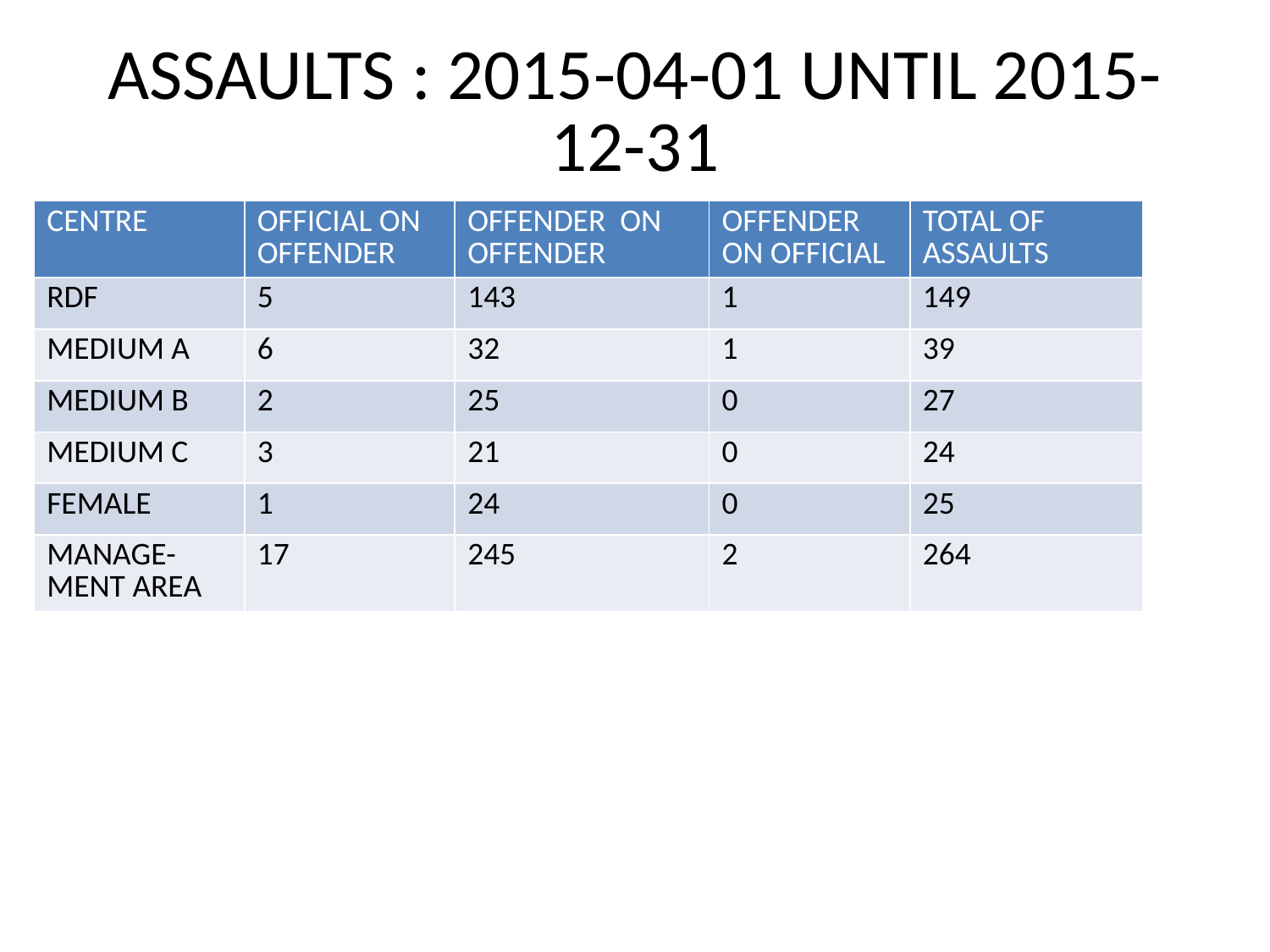

# ASSAULTS : 2015-04-01 UNTIL 2015-12-31
| CENTRE | OFFICIAL ON OFFENDER | OFFENDER ON OFFENDER | OFFENDER ON OFFICIAL | TOTAL OF ASSAULTS |
| --- | --- | --- | --- | --- |
| RDF | 5 | 143 | 1 | 149 |
| MEDIUM A | 6 | 32 | 1 | 39 |
| MEDIUM B | 2 | 25 | 0 | 27 |
| MEDIUM C | 3 | 21 | 0 | 24 |
| FEMALE | 1 | 24 | 0 | 25 |
| MANAGE-MENT AREA | 17 | 245 | 2 | 264 |